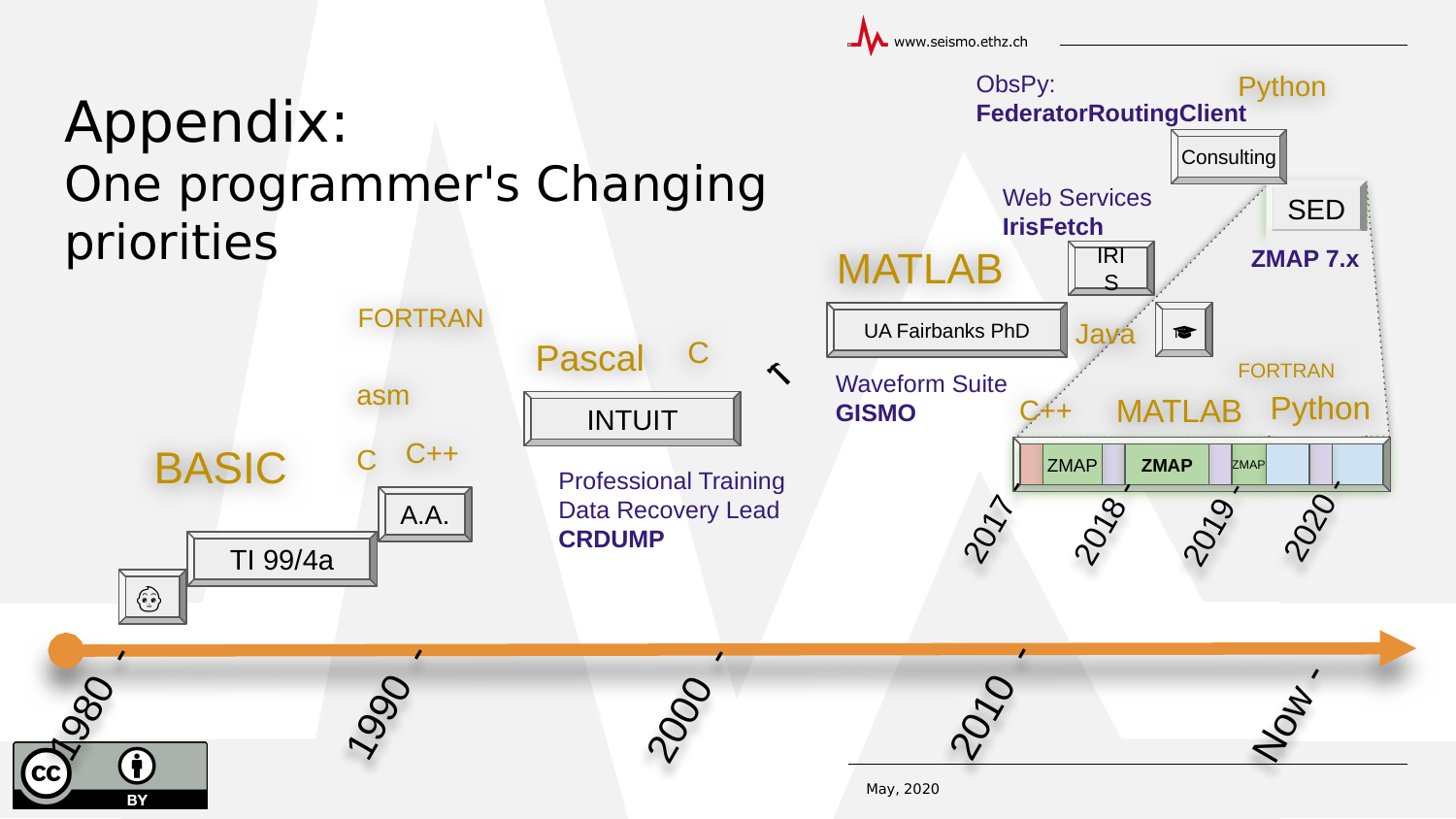

ObsPy: FederatorRoutingClient
Python
# Appendix:
One programmer's Changing priorities
Consulting
Web Services
IrisFetch
SED

MATLAB
ZMAP 7.x

IRIS
FORTRAN
Java
🎓
UA Fairbanks PhD
C
Pascal
🔨
FORTRAN
Waveform Suite
GISMO
asm
Python
MATLAB
C++
INTUIT
C++
BASIC
C

ZMAP

ZMAP

ZMAP

Professional Training
Data Recovery Lead
CRDUMP
2020 -
2017 -
2018 -
2019 -
A.A.
TI 99/4a
👶
2010  -
1990  -
1980  -
2000  -
Now -